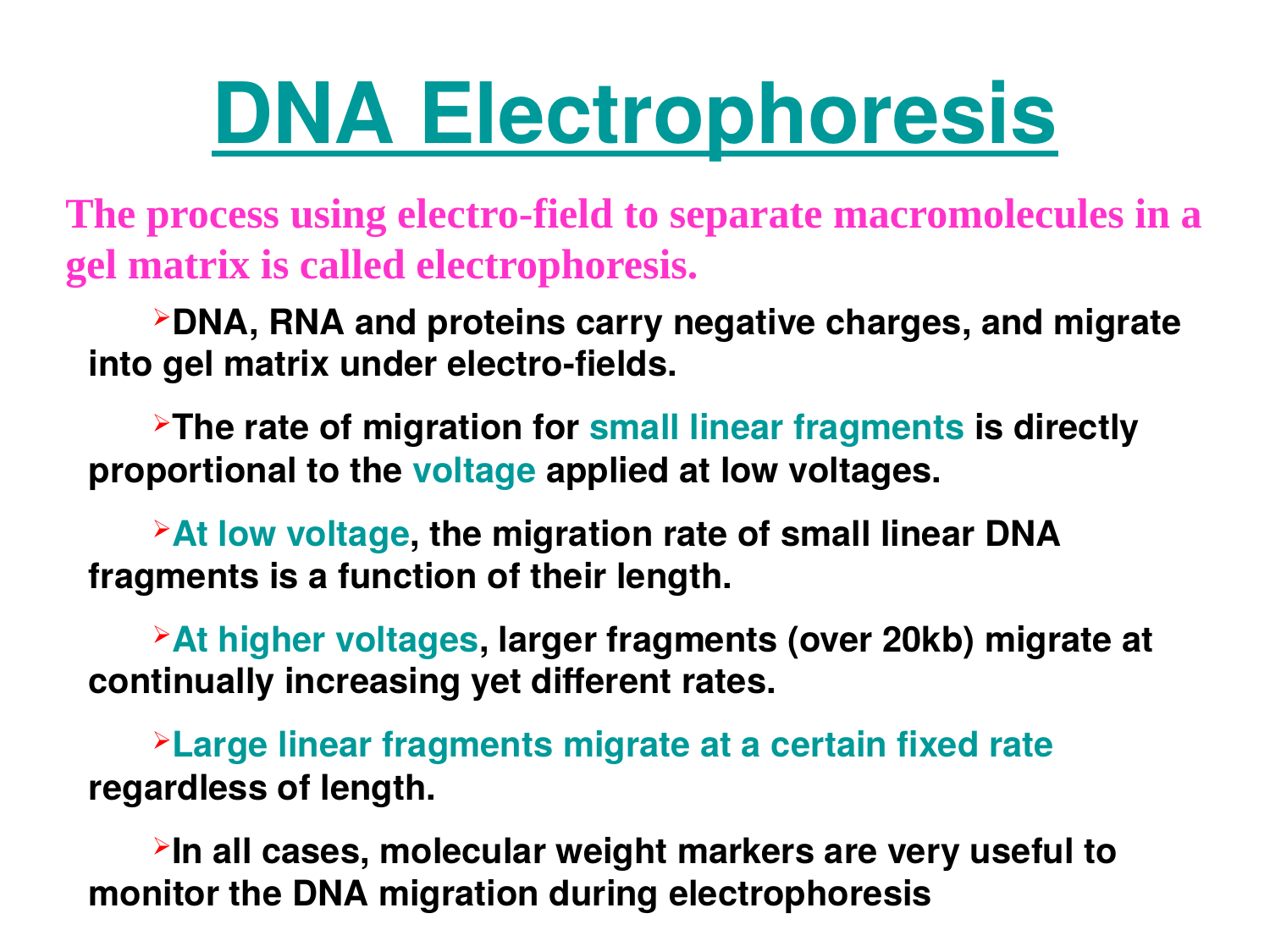

DNA Electrophoresis
The process using electro-field to separate macromolecules in a gel matrix is called electrophoresis.
DNA, RNA and proteins carry negative charges, and migrate into gel matrix under electro-fields.
The rate of migration for small linear fragments is directly proportional to the voltage applied at low voltages.
At low voltage, the migration rate of small linear DNA fragments is a function of their length.
At higher voltages, larger fragments (over 20kb) migrate at continually increasing yet different rates.
Large linear fragments migrate at a certain fixed rate regardless of length.
In all cases, molecular weight markers are very useful to monitor the DNA migration during electrophoresis